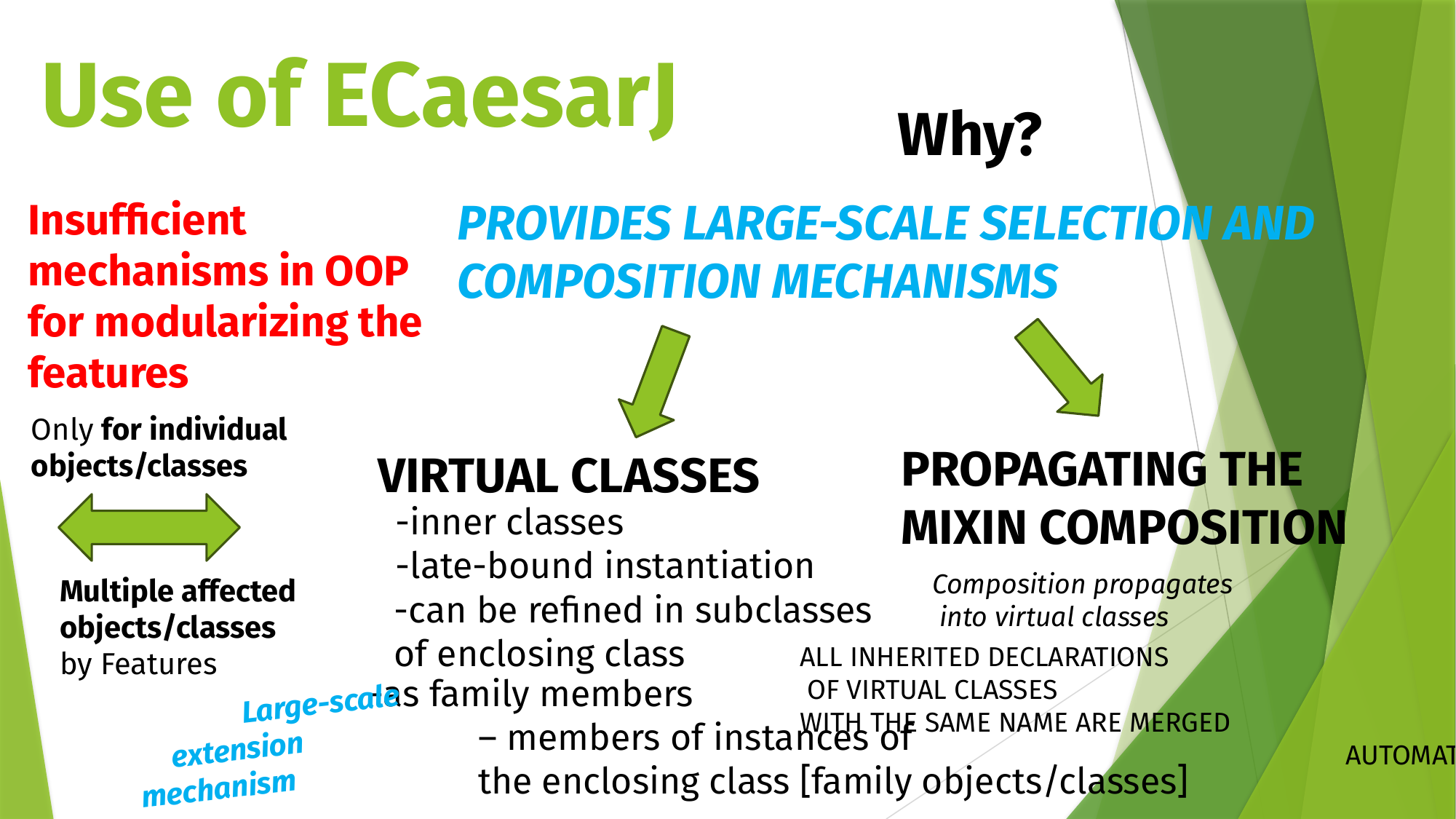

# Use of ECaesarJ
Why?
PROVIDES LARGE-SCALE SELECTION AND COMPOSITION MECHANISMS
Insufficient
mechanisms in OOP
for modularizing the
features

Only for individual
objects/classes
PROPAGATING THE
MIXIN COMPOSITION
VIRTUAL CLASSES
-inner classes
-late-bound instantiation

Composition propagates
 into virtual classes
Multiple affected
objects/classes
by Features
-can be refined in subclasses
of enclosing class

ALL INHERITED DECLARATIONS
 OF VIRTUAL CLASSES
WITH THE SAME NAME ARE MERGED
					AUTOMATICALLY
-as family members
	– members of instances of
	the enclosing class [family objects/classes]

	Large-scale
     extension
mechanism